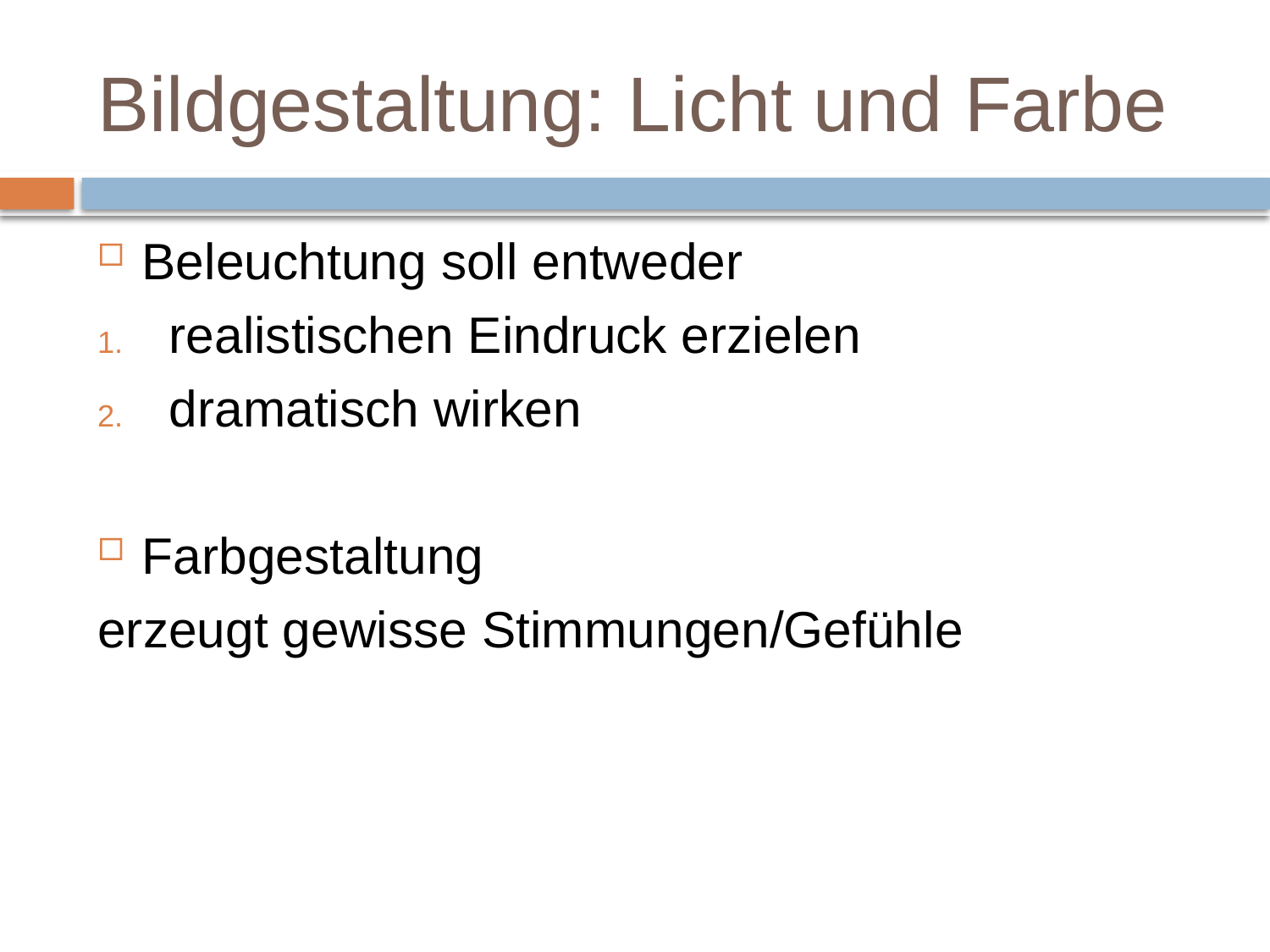

# Bildgestaltung: Licht und Farbe
Beleuchtung soll entweder
realistischen Eindruck erzielen
dramatisch wirken

Farbgestaltung
erzeugt gewisse Stimmungen/Gefühle